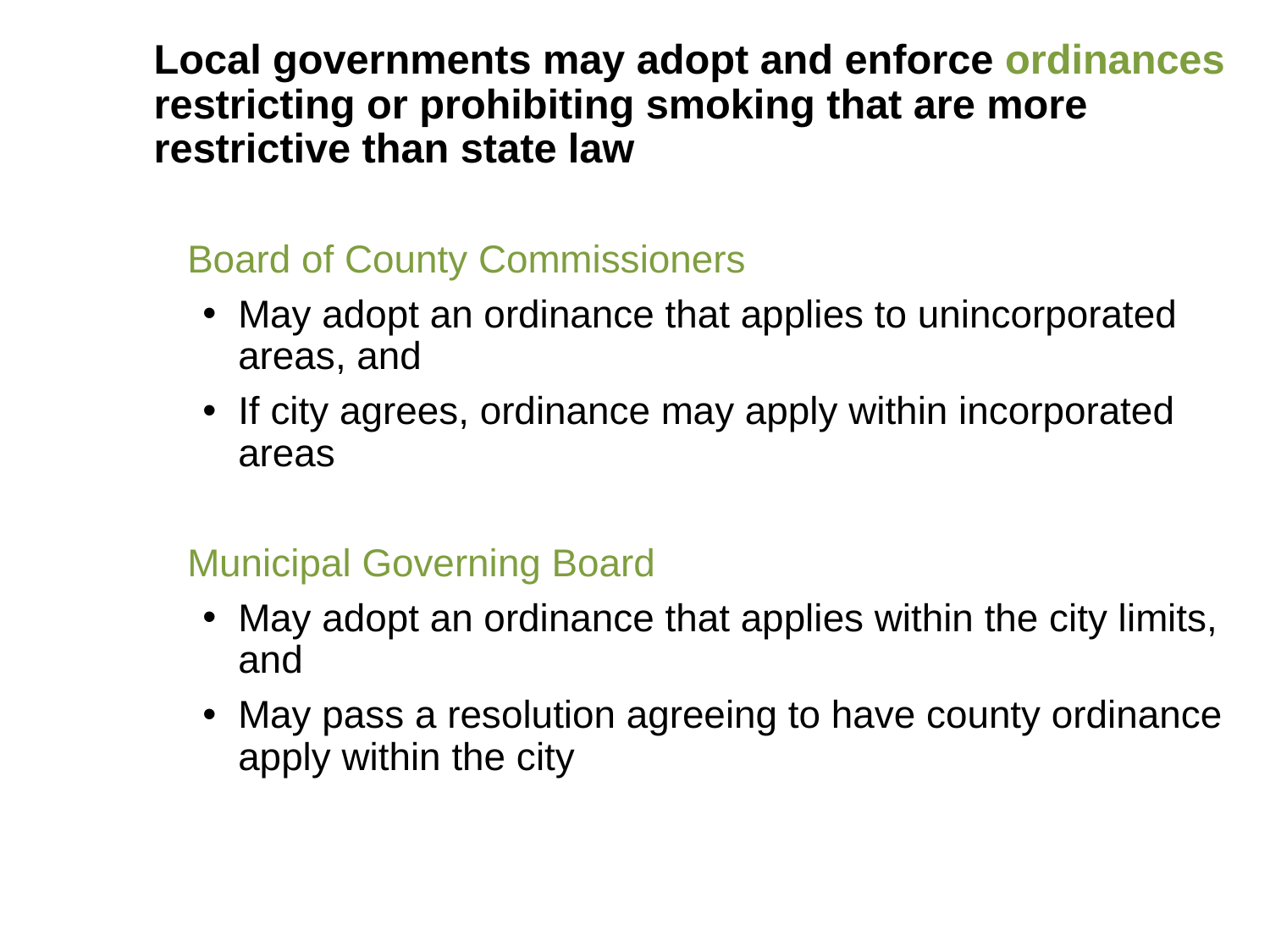

Local governments may adopt and enforce ordinances restricting or prohibiting smoking that are more restrictive than state law
Board of County Commissioners
May adopt an ordinance that applies to unincorporated areas, and
If city agrees, ordinance may apply within incorporated areas

Municipal Governing Board
May adopt an ordinance that applies within the city limits, and
May pass a resolution agreeing to have county ordinance apply within the city